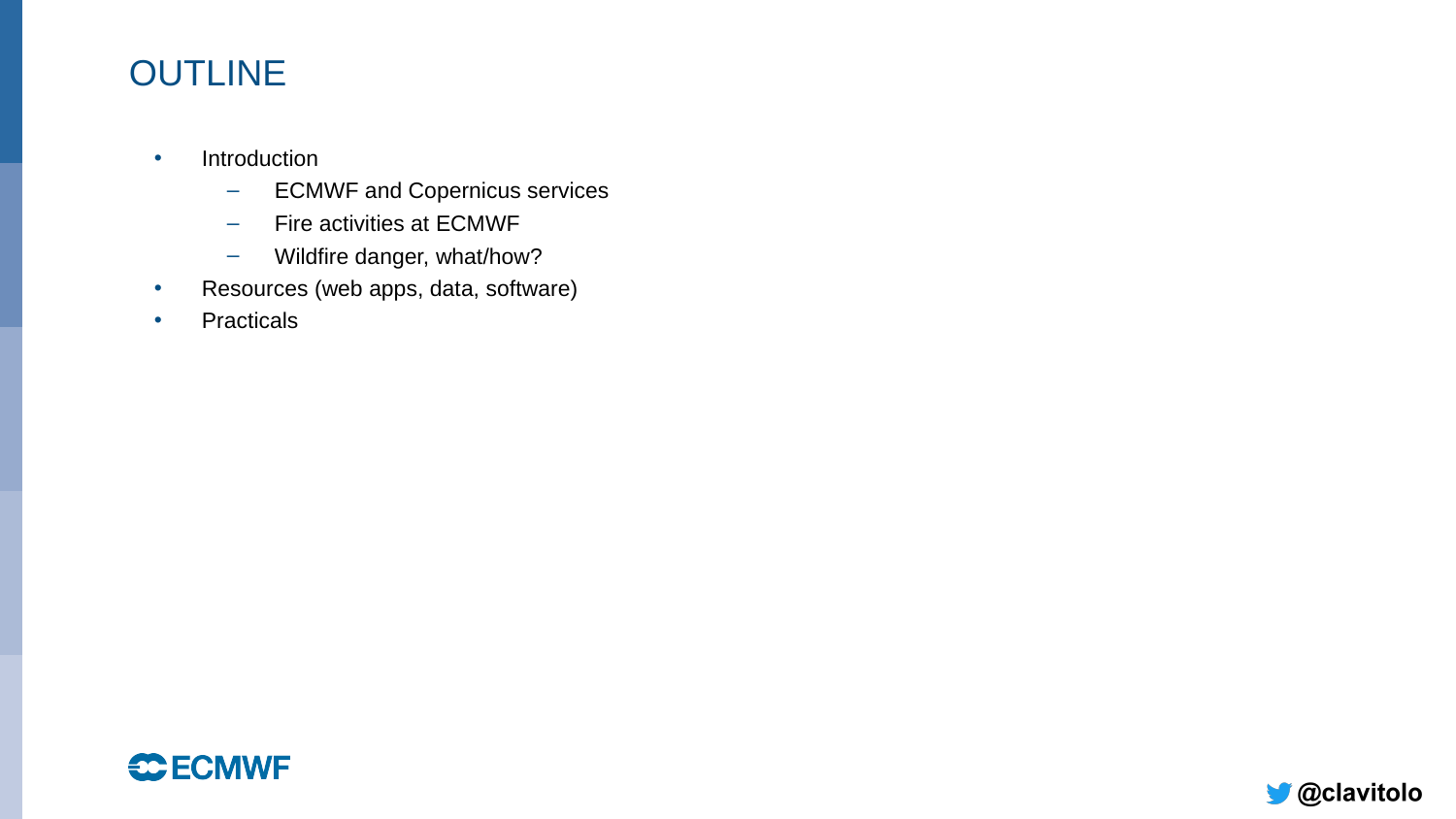

# OUTLINE

Introduction
ECMWF and Copernicus services
Fire activities at ECMWF
Wildfire danger, what/how?
Resources (web apps, data, software)
Practicals